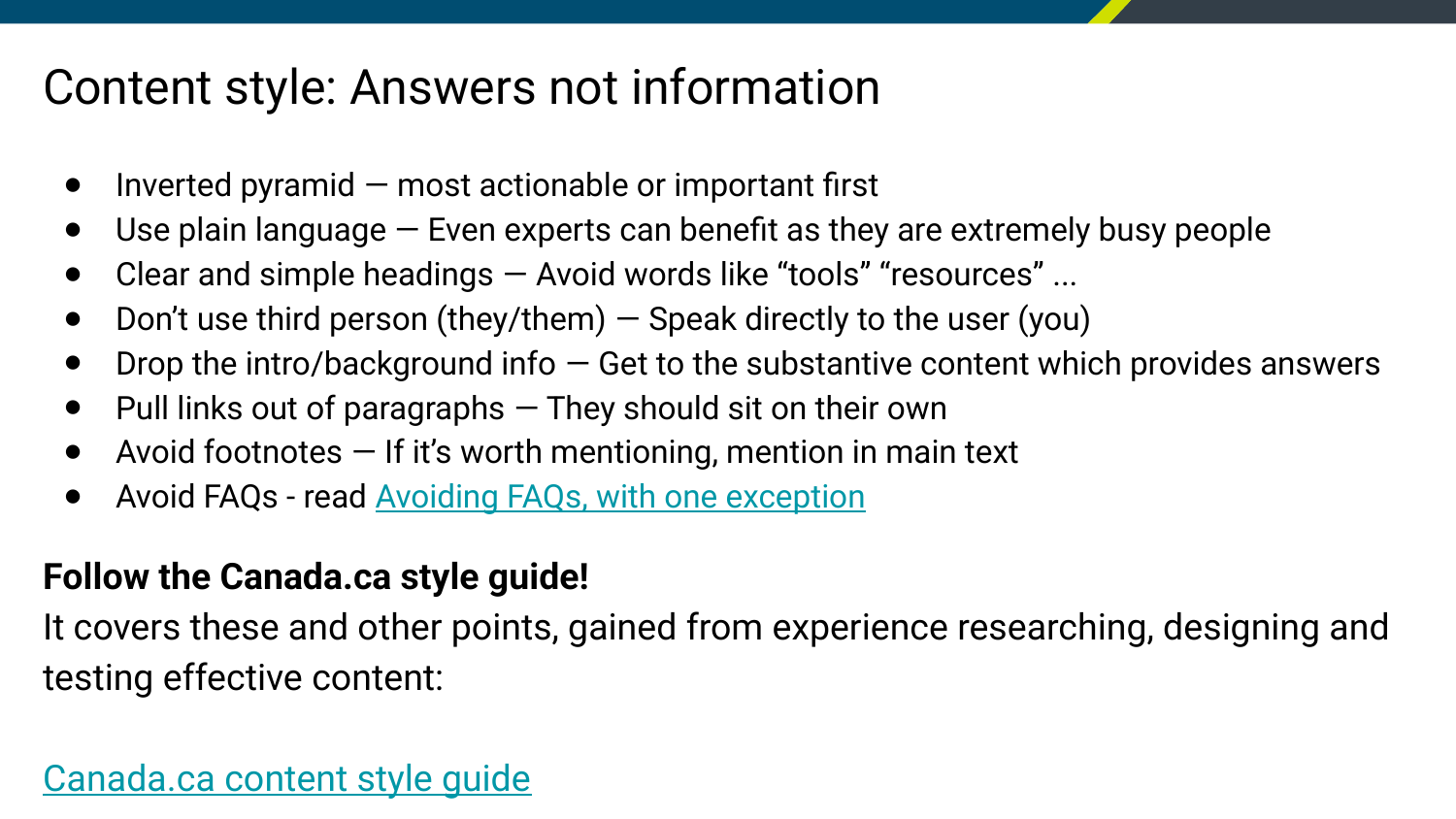

# Content style: Answers not information
Inverted pyramid — most actionable or important first
Use plain language — Even experts can benefit as they are extremely busy people
Clear and simple headings — Avoid words like “tools” “resources” ...
Don’t use third person (they/them) — Speak directly to the user (you)
Drop the intro/background info — Get to the substantive content which provides answers
Pull links out of paragraphs — They should sit on their own
Avoid footnotes — If it’s worth mentioning, mention in main text
Avoid FAQs - read Avoiding FAQs, with one exception
Follow the Canada.ca style guide!
It covers these and other points, gained from experience researching, designing and testing effective content:
Canada.ca content style guide